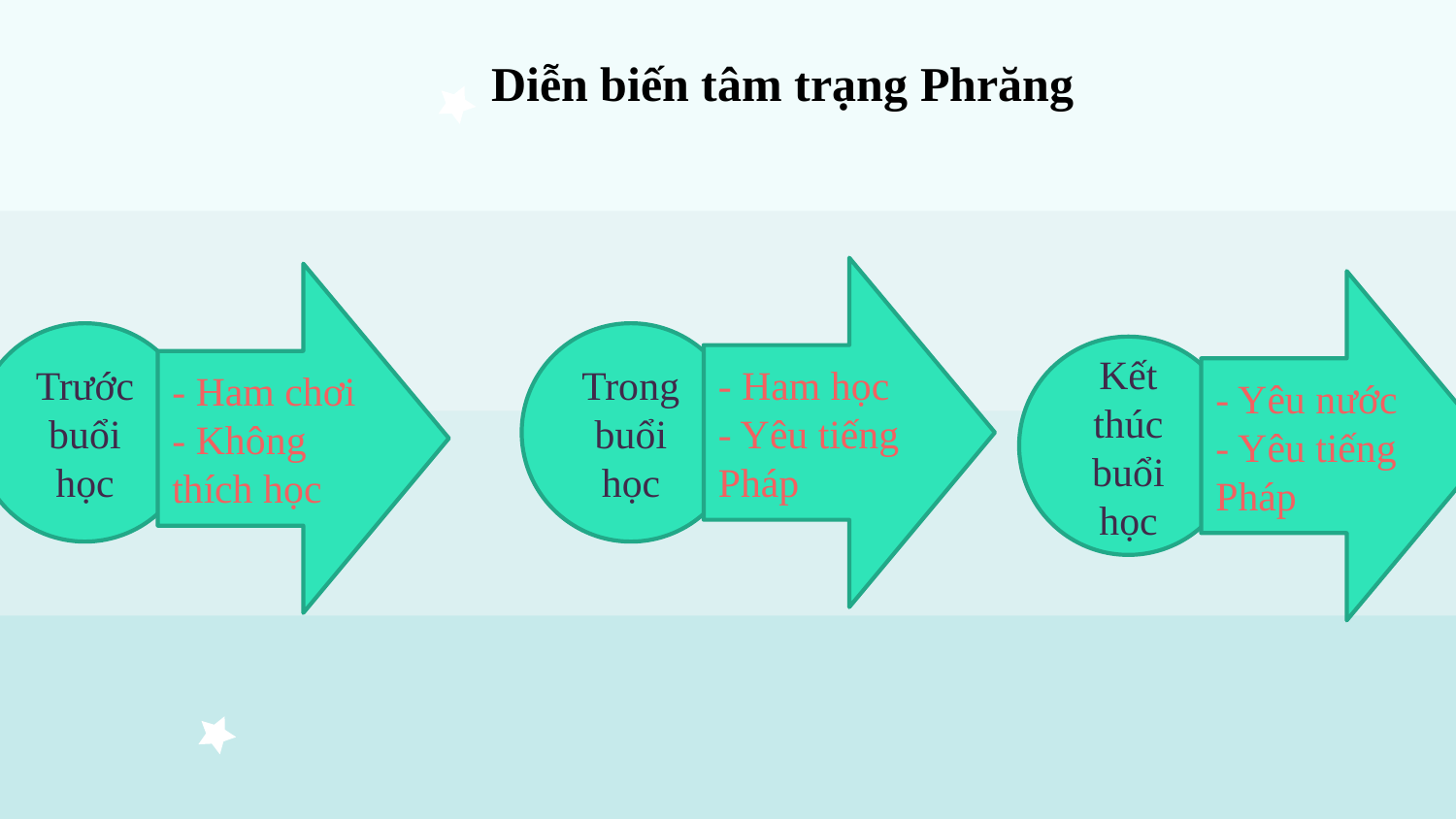

Diễn biến tâm trạng Phrăng
- Ham học
- Yêu tiếng Pháp
- Ham chơi
- Không thích học
- Yêu nước
- Yêu tiếng Pháp
Trước buổi học
Trong buổi học
Kết thúc buổi học